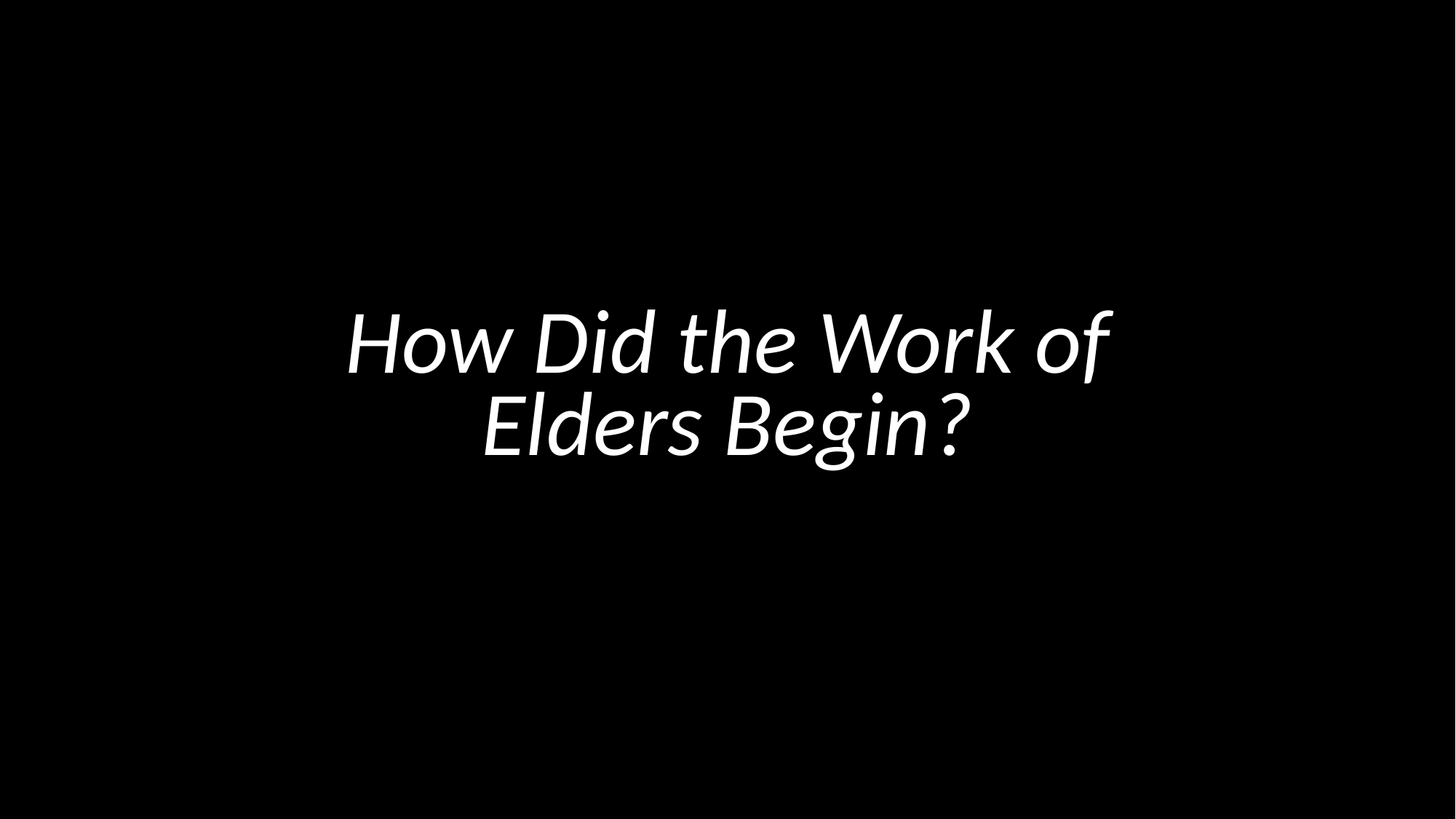

# How Did the Work of Elders Begin?